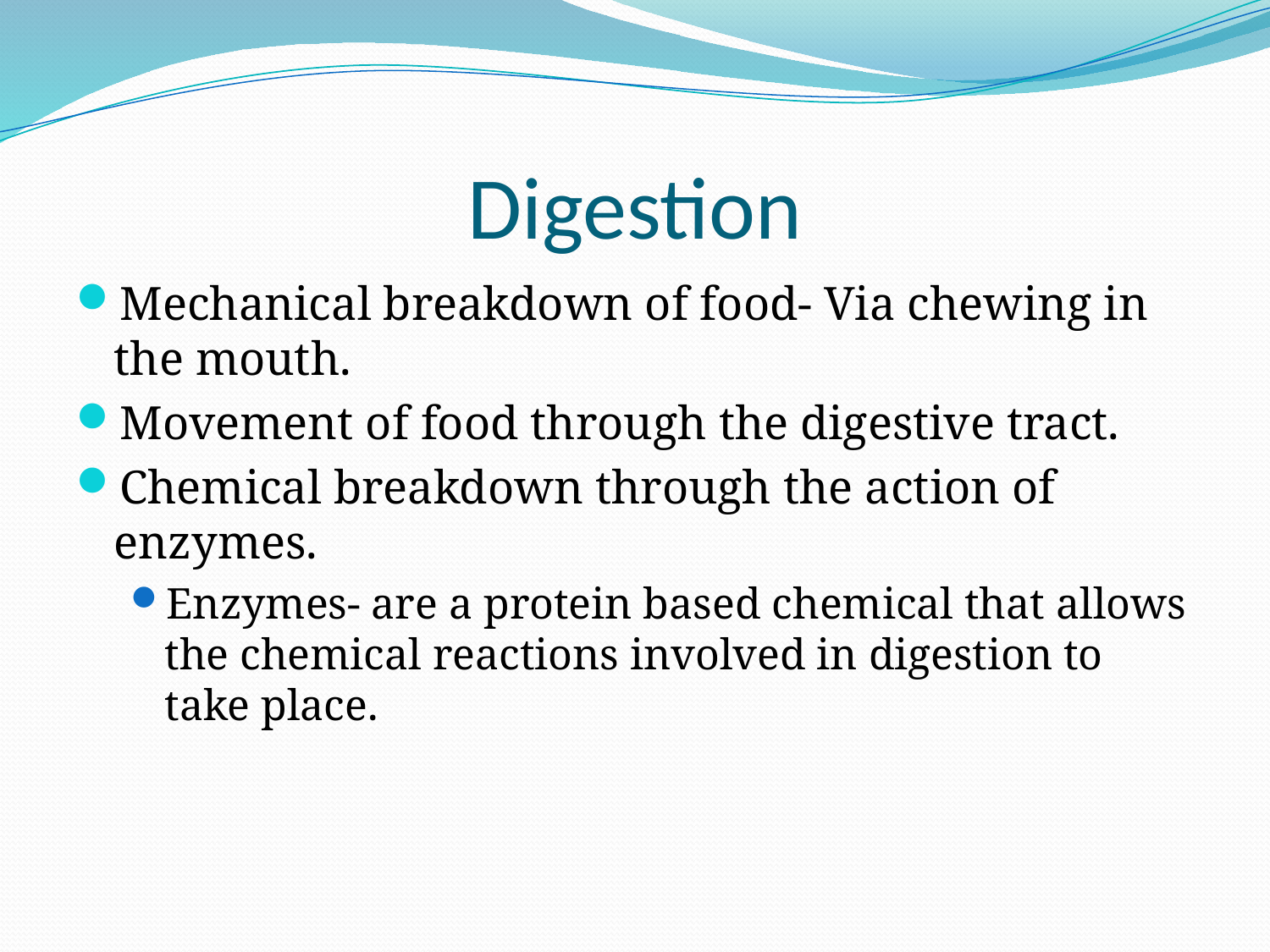

# Digestion
Mechanical breakdown of food- Via chewing in the mouth.
Movement of food through the digestive tract.
Chemical breakdown through the action of enzymes.
Enzymes- are a protein based chemical that allows the chemical reactions involved in digestion to take place.